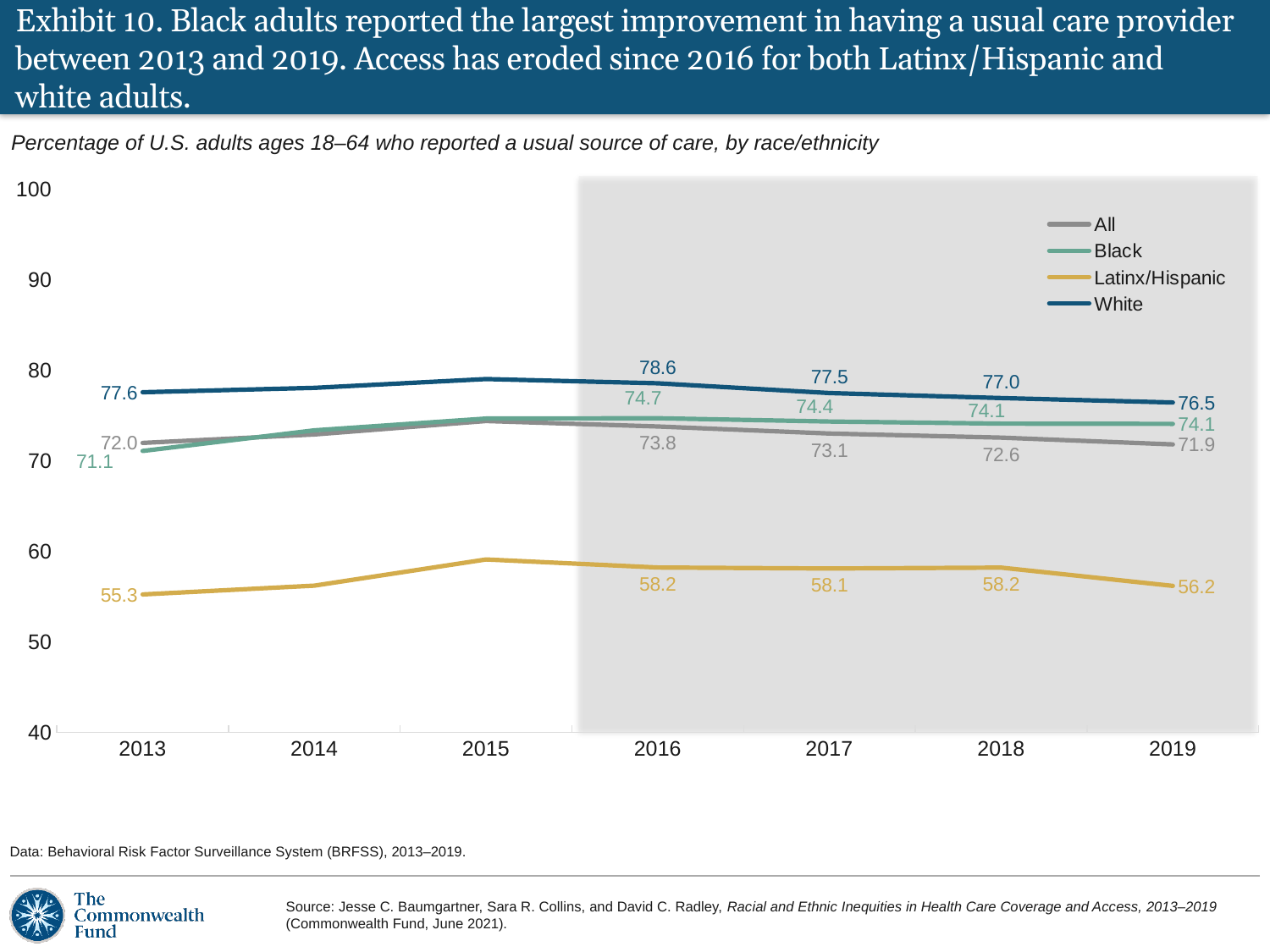

# Exhibit 10. Black adults reported the largest improvement in having a usual care provider between 2013 and 2019. Access has eroded since 2016 for both Latinx/Hispanic and white adults.
Percentage of U.S. adults ages 18–64 who reported a usual source of care, by race/ethnicity

### Chart

| Category | All | Black | Latinx/Hispanic | White |
|---|---|---|---|---|
| 2013 | 72.01434377516307 | 71.12634079073854 | 55.26390957976305 | 77.6190192723358 |
| 2014 | 72.95185044286615 | 73.40550597621447 | 56.23665349481802 | 78.1024154318451 |
| 2015 | 74.43622502958259 | 74.70929215179268 | 59.13195241529888 | 79.07456963000735 |
| 2016 | 73.83134702797938 | 74.74281312587566 | 58.239782814193916 | 78.60642327728566 |
| 2017 | 73.05641082244315 | 74.38132606306567 | 58.128367491904456 | 77.52607060507235 |
| 2018 | 72.59919701426095 | 74.14741219307889 | 58.228567286887134 | 76.97483592078237 |
| 2019 | 71.85260697159997 | 74.11850364653961 | 56.20893193651848 | 76.48264634864933 |
Data: Behavioral Risk Factor Surveillance System (BRFSS), 2013–2019.